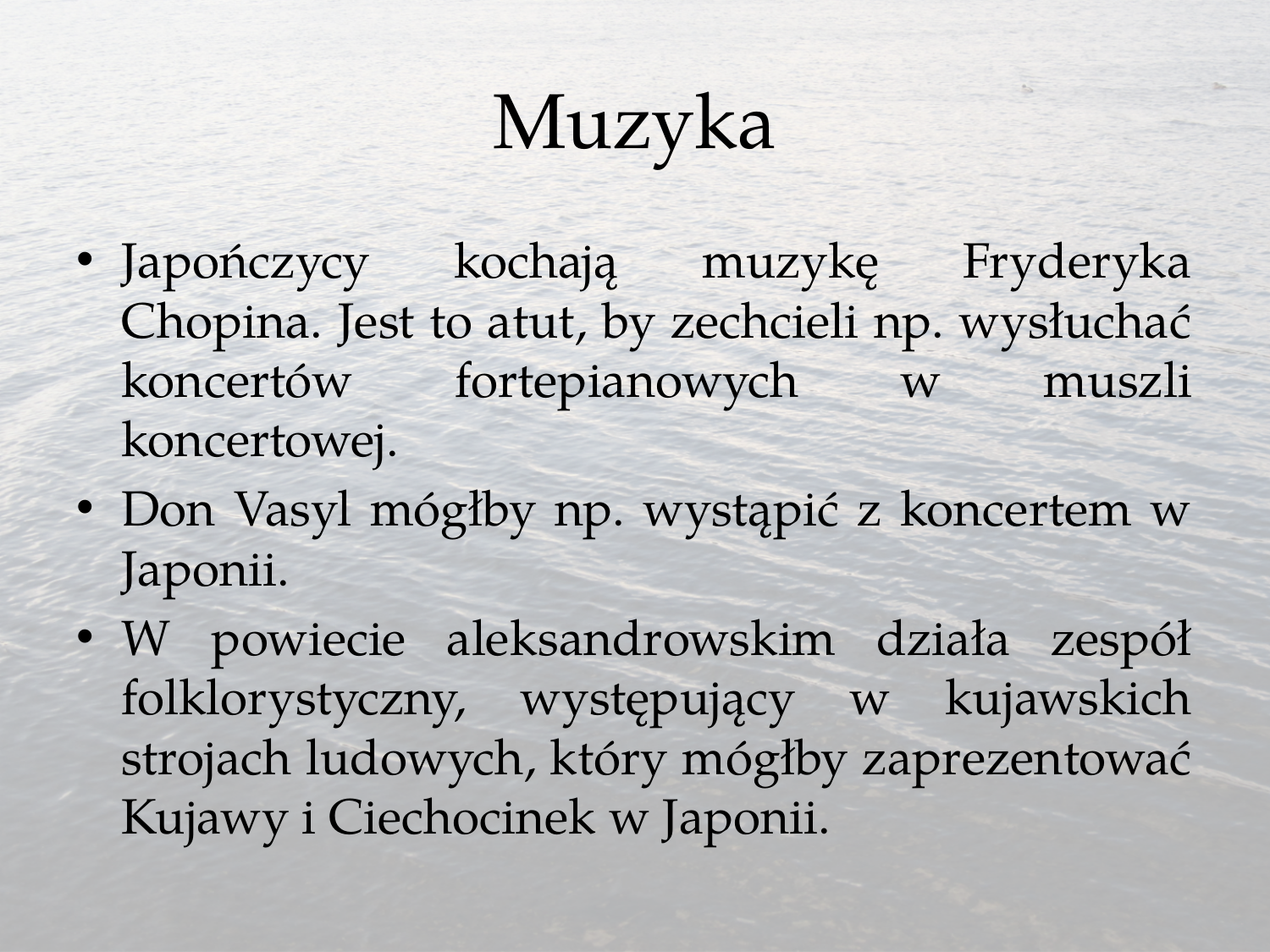

# Muzyka
Japończycy kochają muzykę Fryderyka Chopina. Jest to atut, by zechcieli np. wysłuchać koncertów fortepianowych w muszli koncertowej.
Don Vasyl mógłby np. wystąpić z koncertem w Japonii.
W powiecie aleksandrowskim działa zespół folklorystyczny, występujący w kujawskich strojach ludowych, który mógłby zaprezentować Kujawy i Ciechocinek w Japonii.